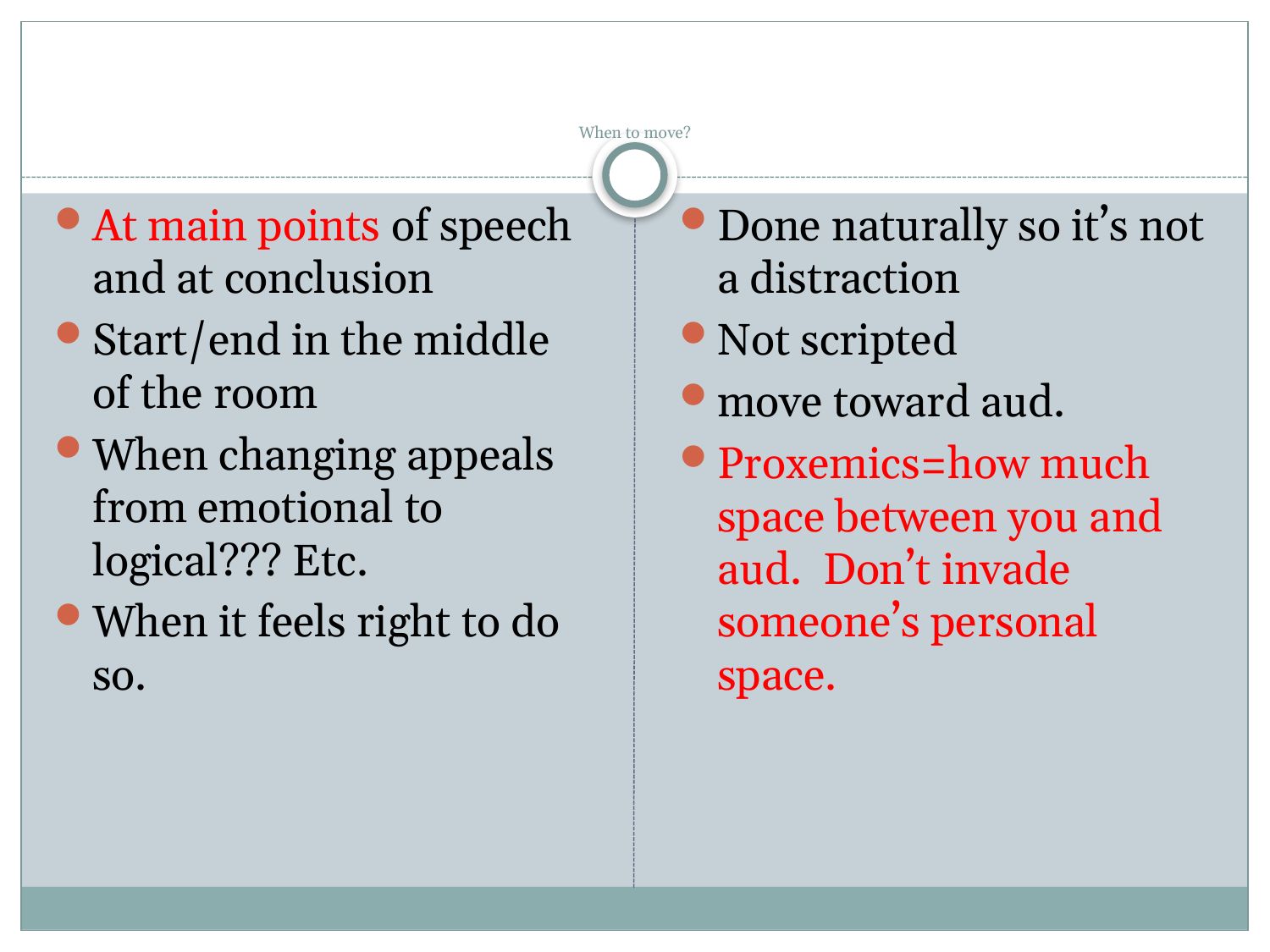

# When to move?
At main points of speech and at conclusion
Start/end in the middle of the room
When changing appeals from emotional to logical??? Etc.
When it feels right to do so.
Done naturally so it’s not a distraction
Not scripted
move toward aud.
Proxemics=how much space between you and aud.  Don’t invade someone’s personal space.